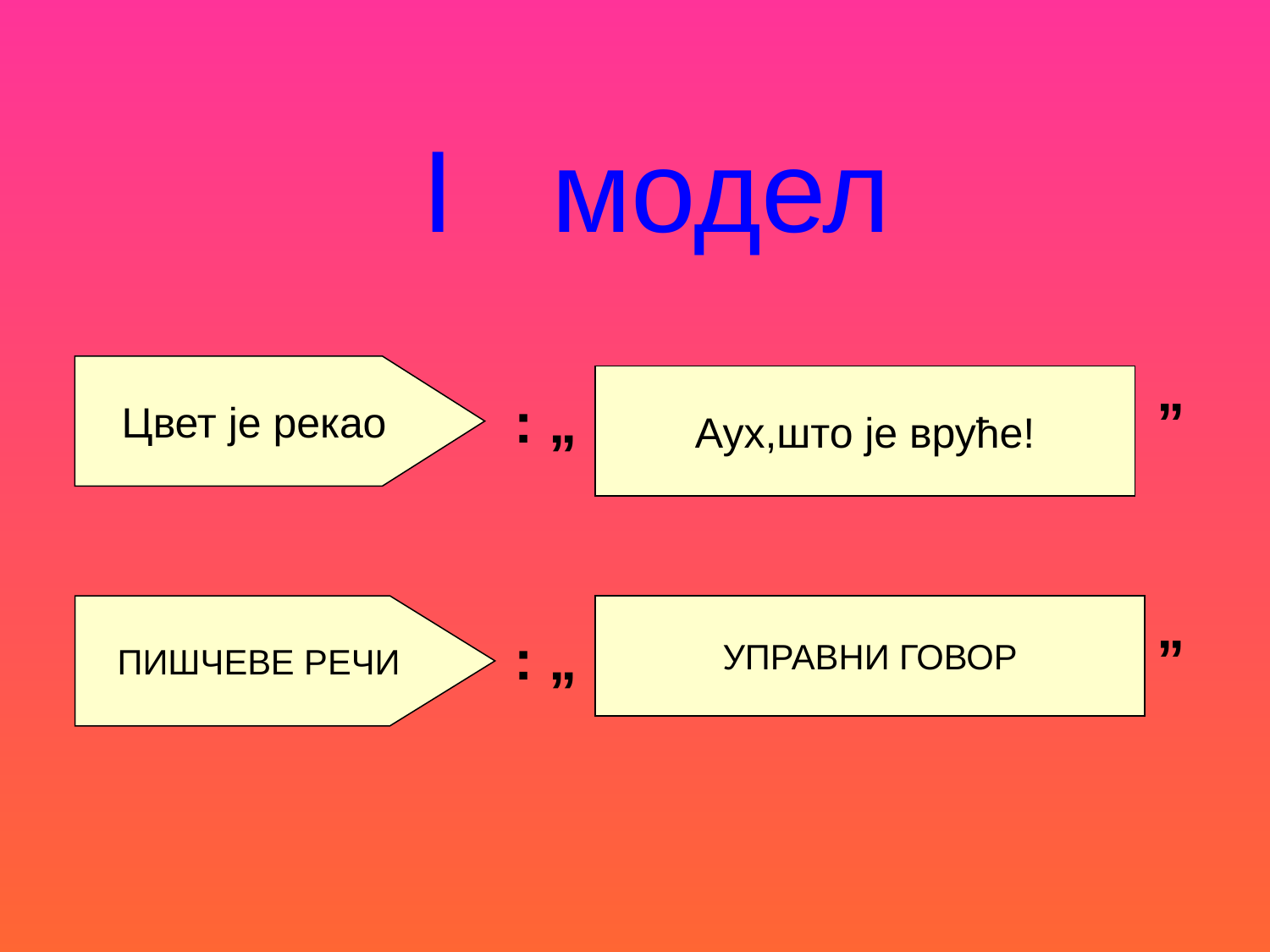

# I   модел

                            : „                                     ”

                            : „                                     ”

Цвет је рекао
Аух,што је вруће!
ПИШЧЕВЕ РЕЧИ
УПРАВНИ ГОВОР